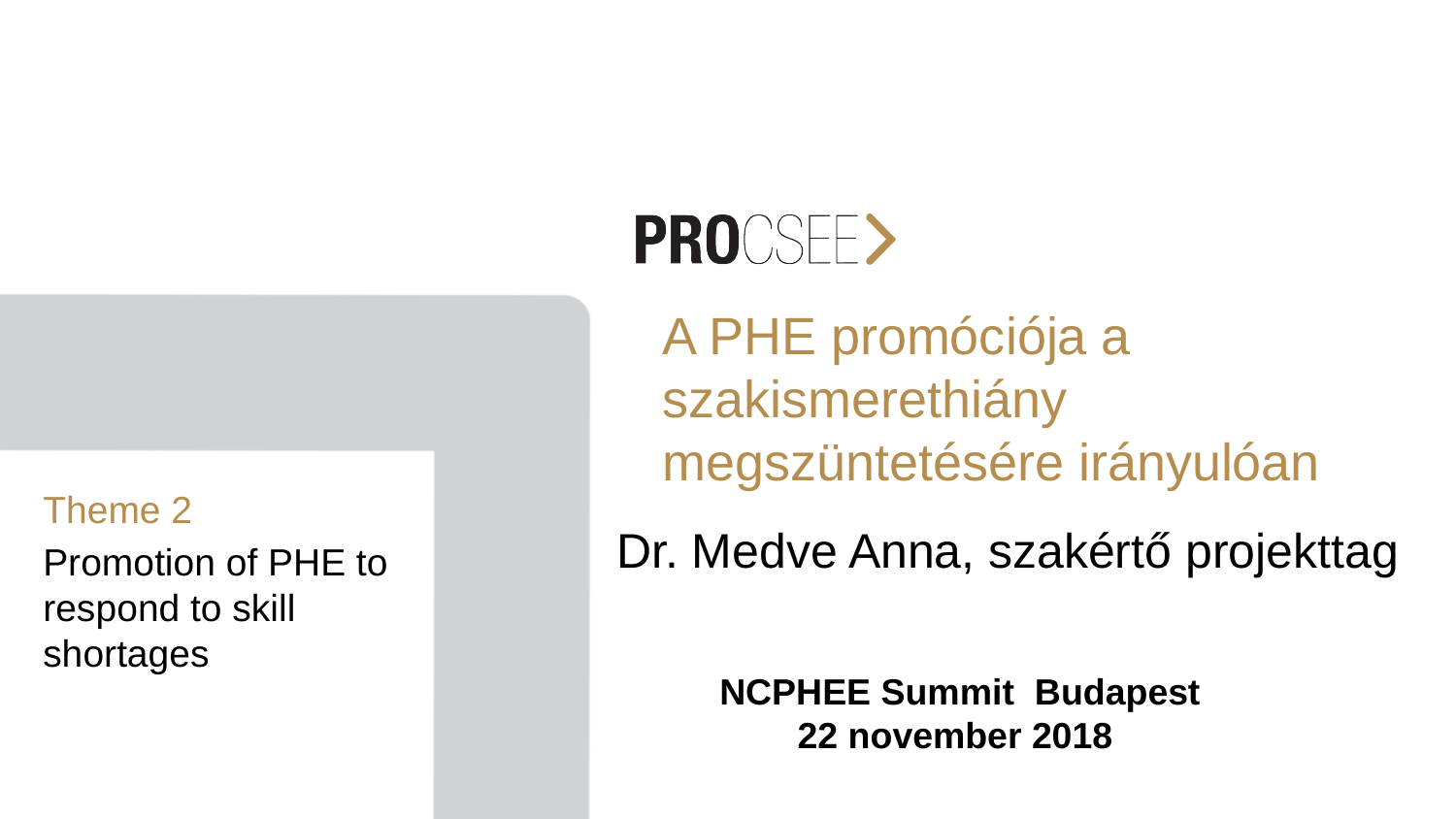

A PHE promóciója a szakismerethiány megszüntetésére irányulóan
Theme 2
Promotion of PHE to respond to skill shortages
Dr. Medve Anna, szakértő projekttag
NCPHEE Summit  Budapest 22 november 2018